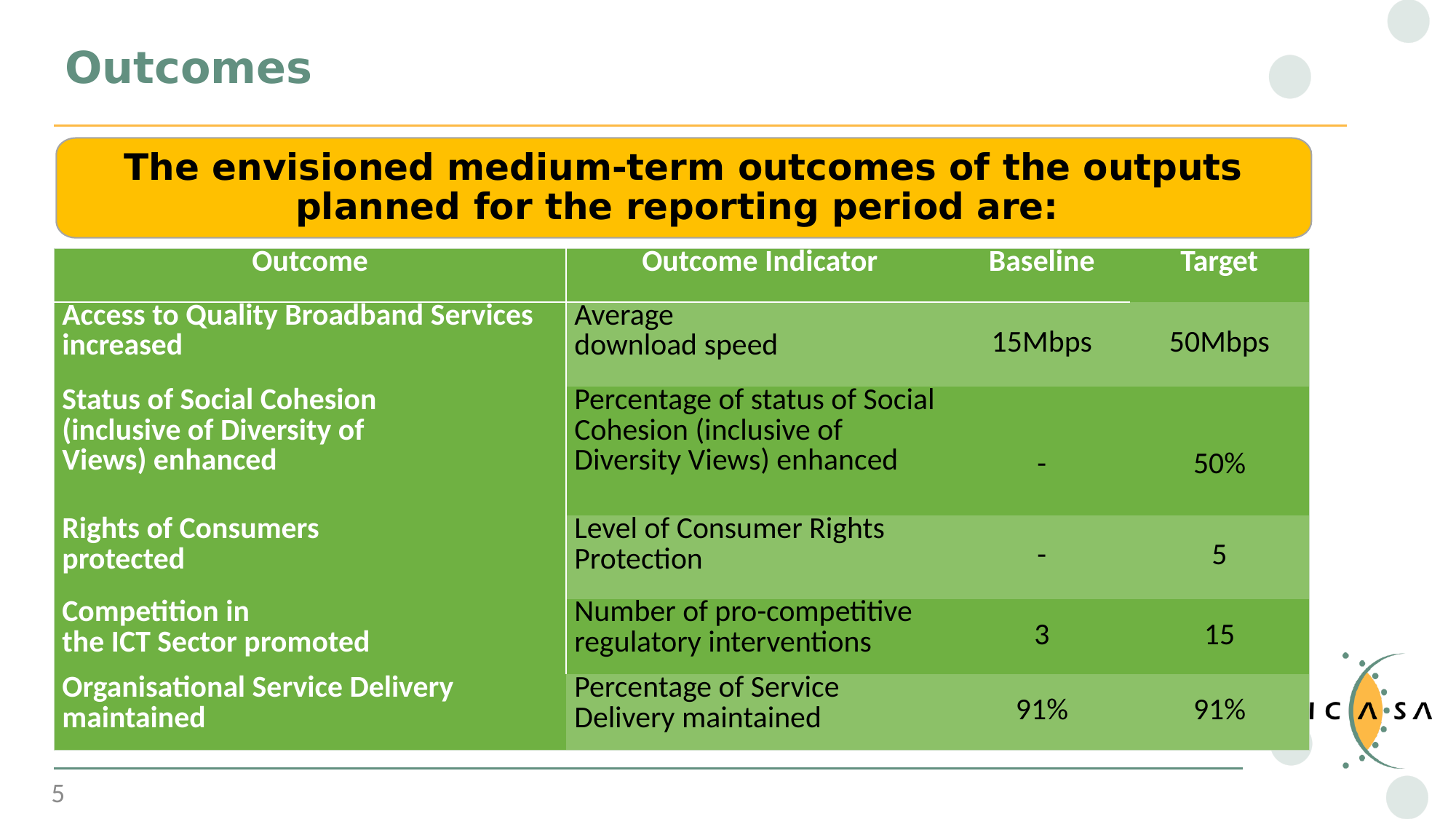

# Outcomes
The envisioned medium-term outcomes of the outputs planned for the reporting period are:
| Outcome | Outcome Indicator | Baseline | Target |
| --- | --- | --- | --- |
| Access to Quality Broadband Services increased | Average download speed | 15Mbps | 50Mbps |
| Status of Social Cohesion (inclusive of Diversity of Views) enhanced | Percentage of status of Social Cohesion (inclusive of Diversity Views) enhanced | - | 50% |
| Rights of Consumers protected | Level of Consumer Rights Protection | - | 5 |
| Competition in the ICT Sector promoted | Number of pro-competitive regulatory interventions | 3 | 15 |
| Organisational Service Delivery maintained | Percentage of Service Delivery maintained | 91% | 91% |
5